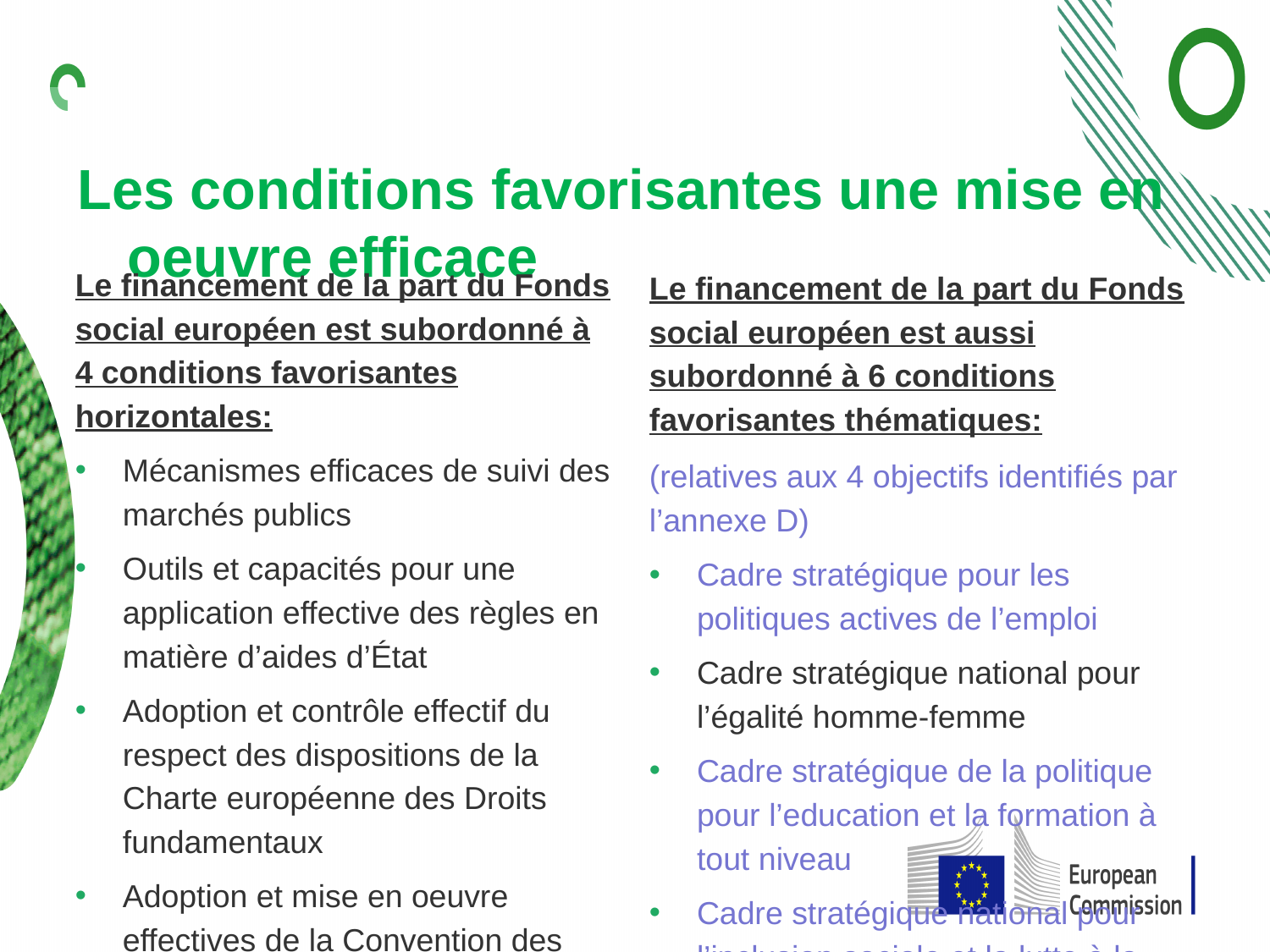

# Les conditions favorisantes une mise en oeuvre efficace
Le financement de la part du Fonds social européen est subordonné à 4 conditions favorisantes horizontales:
Mécanismes efficaces de suivi des marchés publics
Outils et capacités pour une application effective des règles en matière d’aides d’État
Adoption et contrôle effectif du respect des dispositions de la Charte européenne des Droits fundamentaux
Adoption et mise en oeuvre effectives de la Convention des Nations unies relative aux personnes handicapées
Le financement de la part du Fonds social européen est aussi subordonné à 6 conditions favorisantes thématiques:
(relatives aux 4 objectifs identifiés par l’annexe D)
Cadre stratégique pour les politiques actives de l’emploi
Cadre stratégique national pour l’égalité homme-femme
Cadre stratégique de la politique pour l’education et la formation à tout niveau
Cadre stratégique national pour l’inclusion sociale et la lutte à la pauvreté
Stratégie nationale d’intégration des Roms
Cadre stratégique pour la politique de la santé